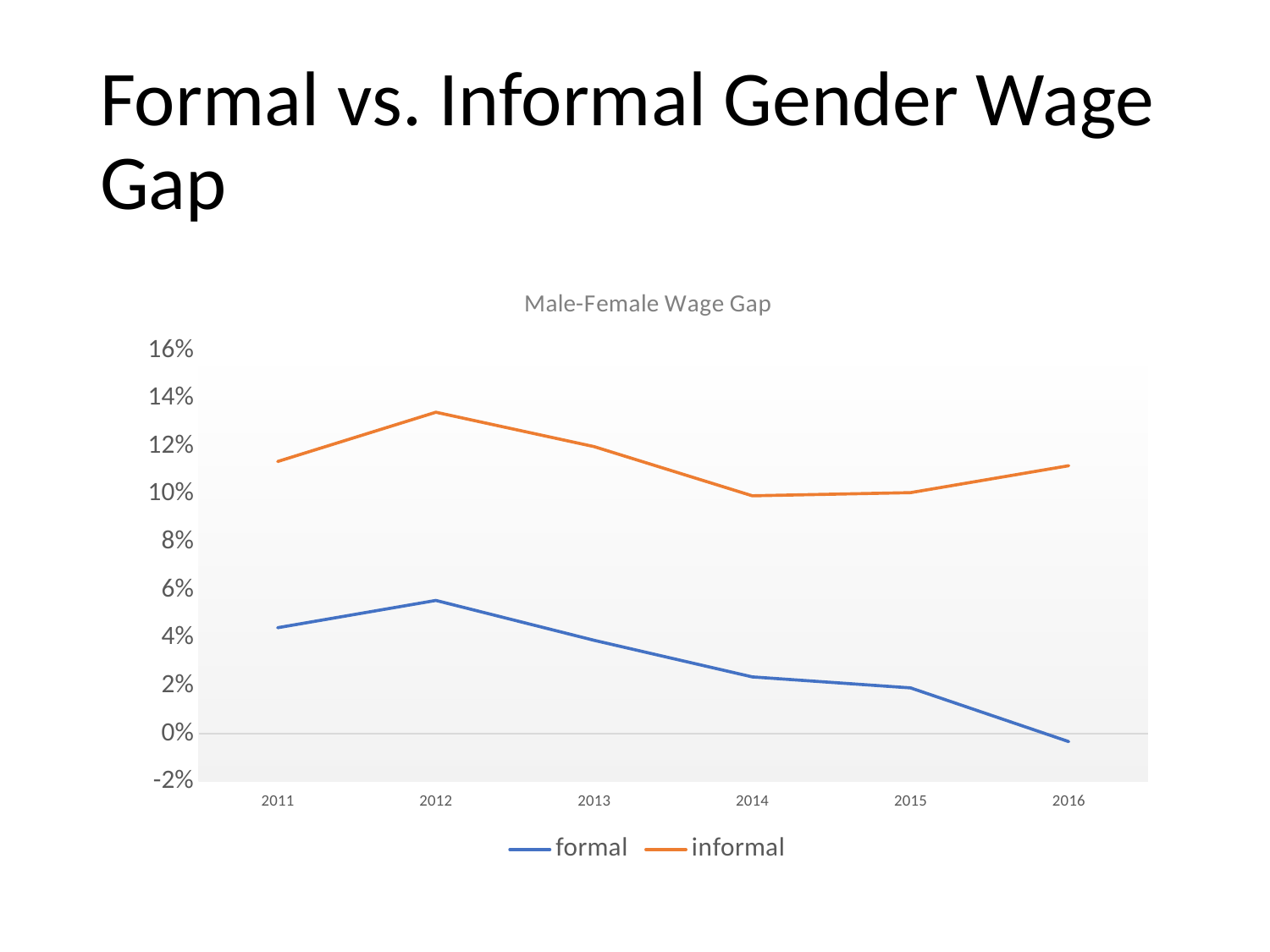

# Formal vs. Informal Gender Wage Gap

### Chart: Male-Female Wage Gap

| Category | formal | informal |
|---|---|---|
| 2011 | 0.04424688555621081 | 0.1136977841820439 |
| 2012 | 0.05564427930803362 | 0.13427997980477357 |
| 2013 | 0.0390038800589636 | 0.11992221318310392 |
| 2014 | 0.023715860965499047 | 0.09937538826900472 |
| 2015 | 0.019116076767046408 | 0.10069771523570026 |
| 2016 | -0.0033083664990467554 | 0.11194186838102382 |